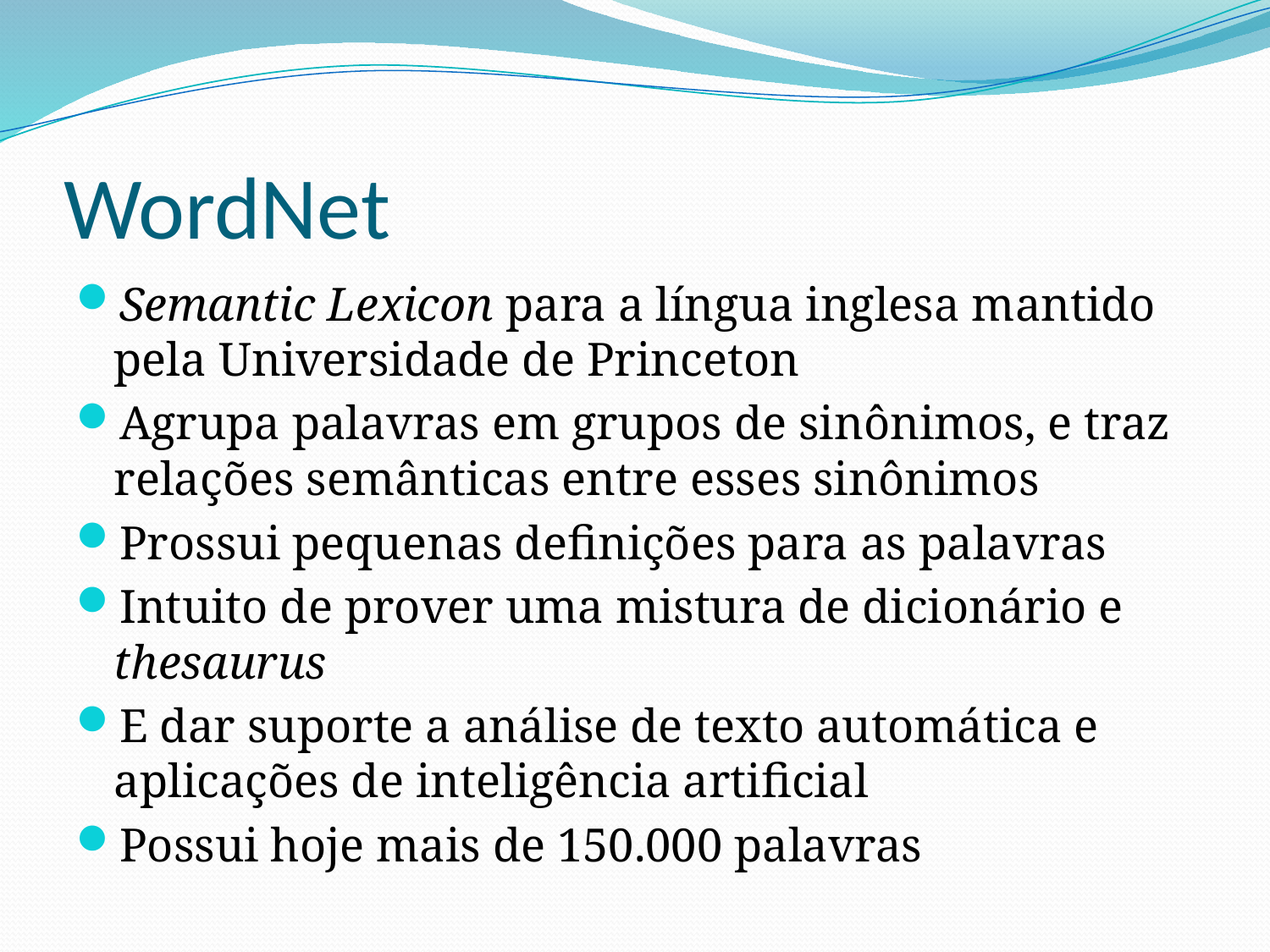

# WordNet
Semantic Lexicon para a língua inglesa mantido pela Universidade de Princeton
Agrupa palavras em grupos de sinônimos, e traz relações semânticas entre esses sinônimos
Prossui pequenas definições para as palavras
Intuito de prover uma mistura de dicionário e thesaurus
E dar suporte a análise de texto automática e aplicações de inteligência artificial
Possui hoje mais de 150.000 palavras